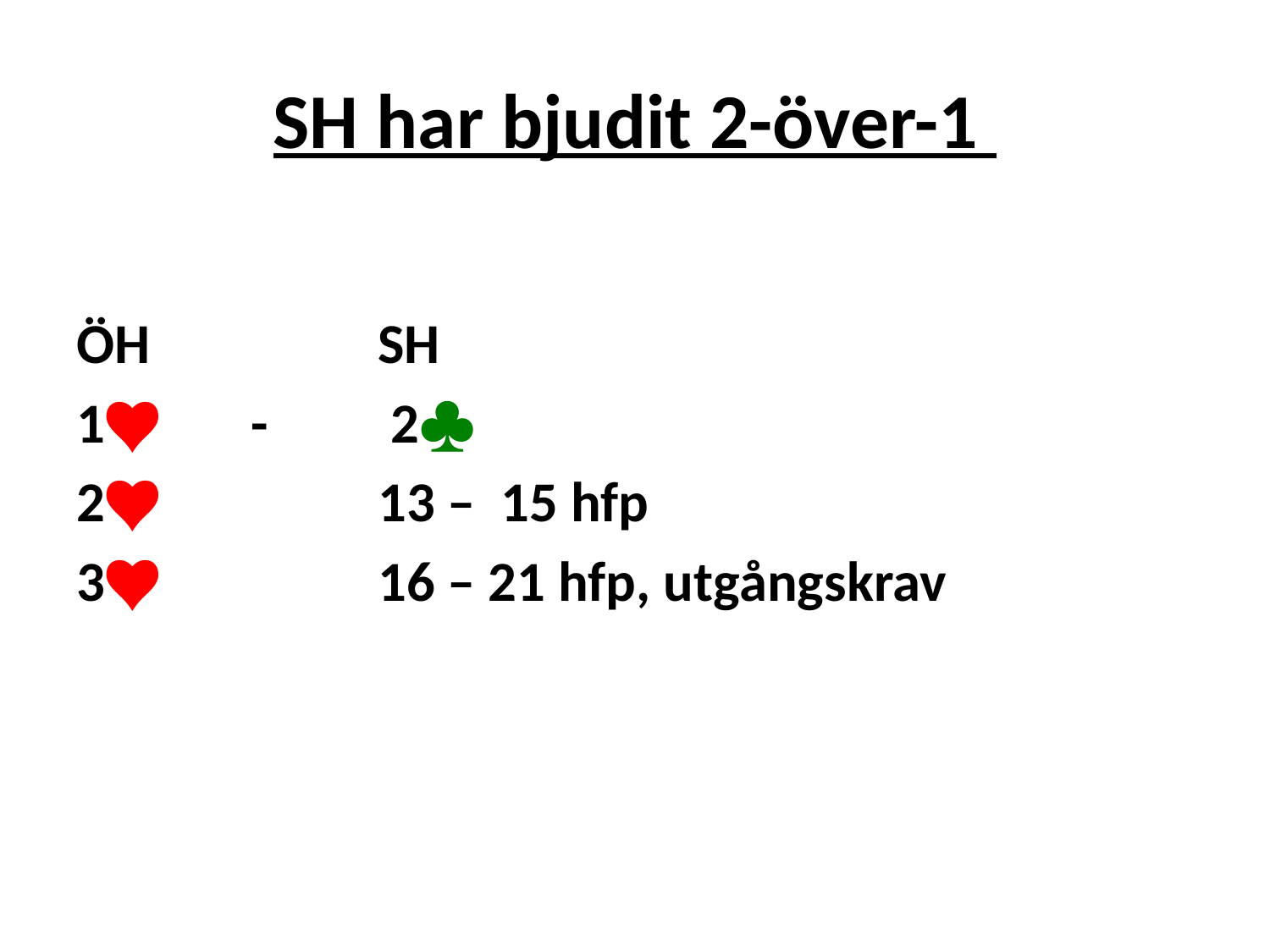

# SH har bjudit 2-över-1

ÖH		SH
1♥ 	- 	 2♣
2♥ 	          13 –  15 hfp
3♥		16 – 21 hfp, utgångskrav